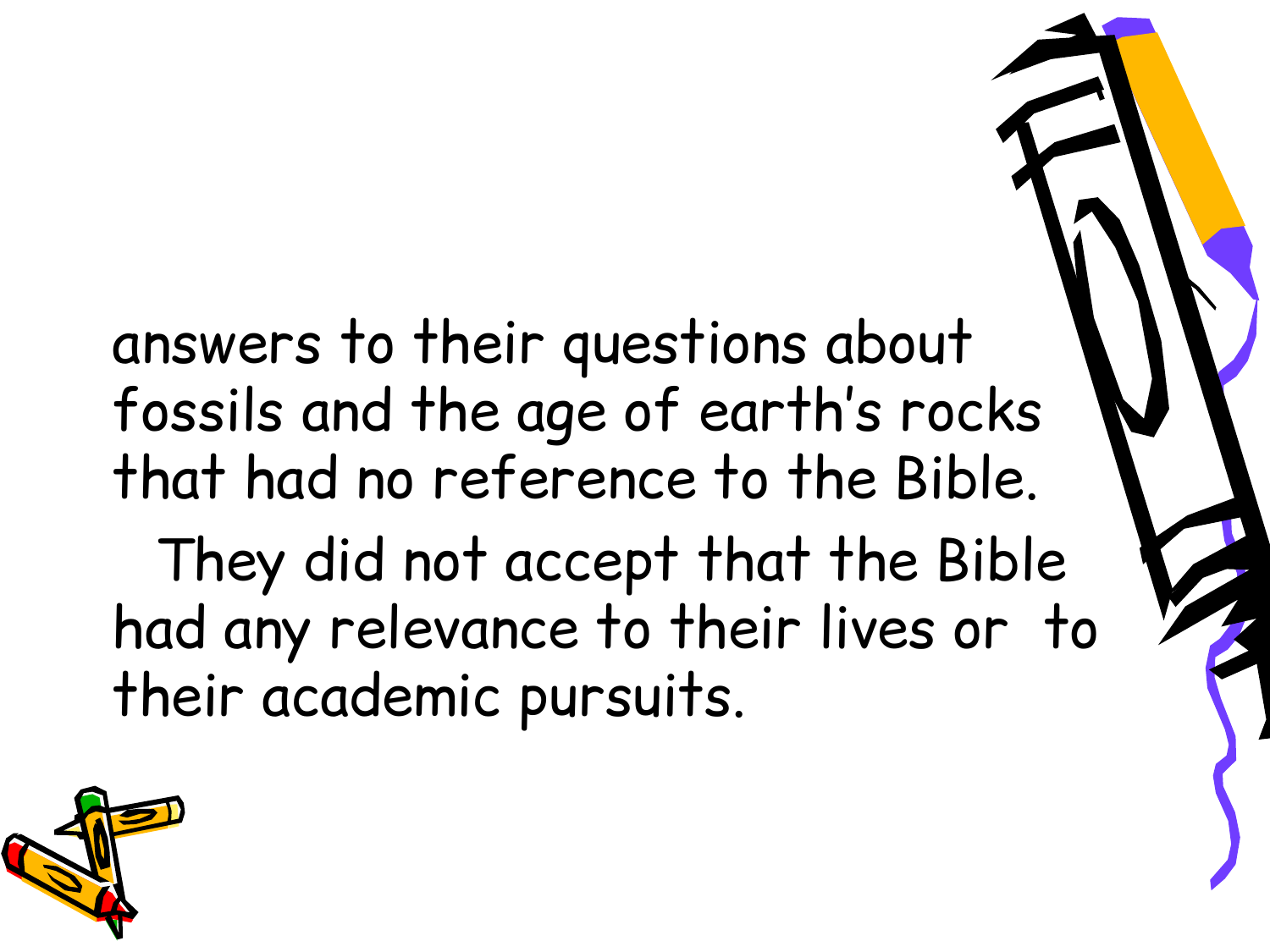

answers to their questions about fossils and the age of earth’s rocks that had no reference to the Bible.
	They did not accept that the Bible had any relevance to their lives or  to their academic pursuits.